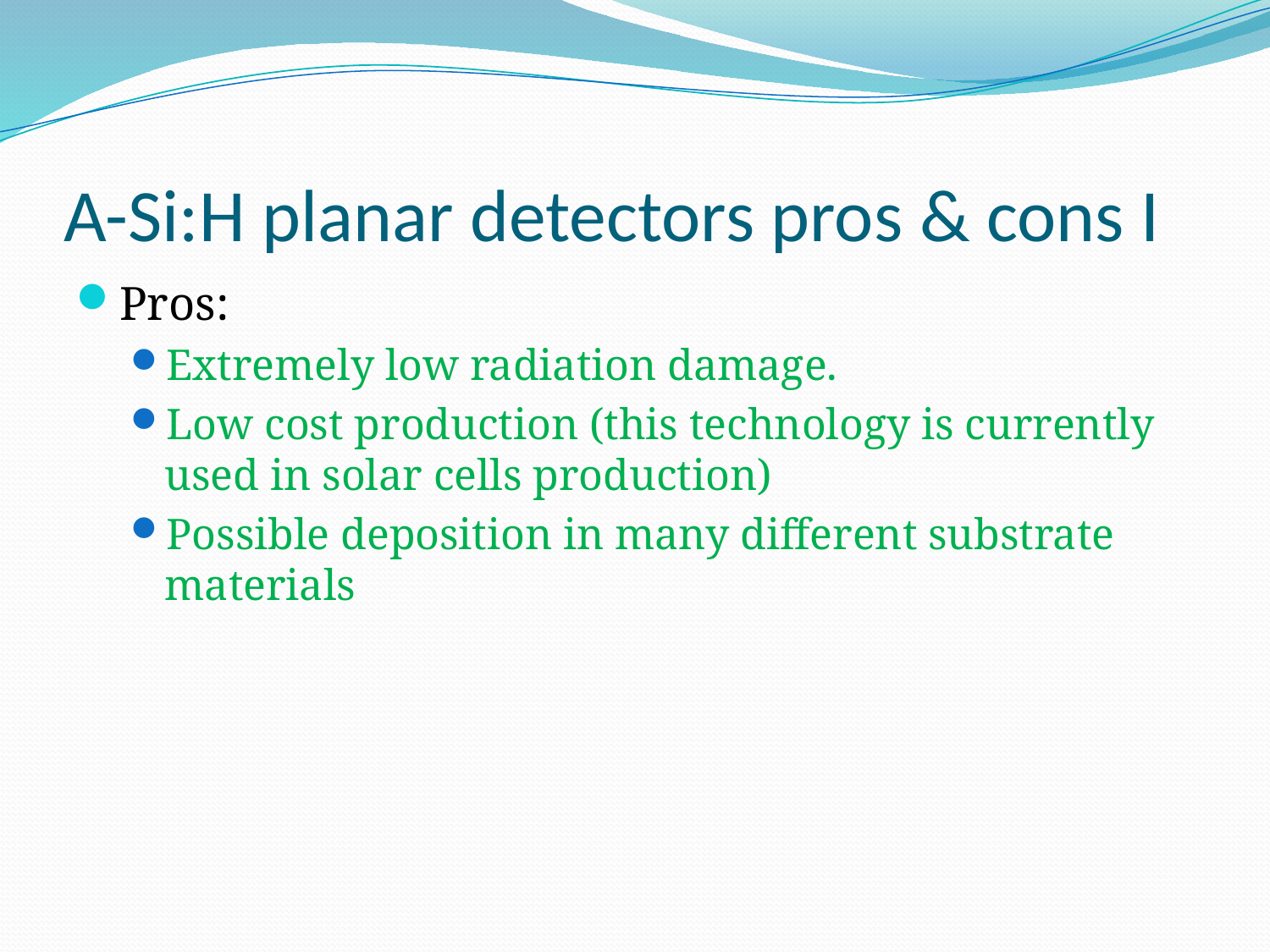

# A-Si:H planar detectors pros & cons I
Pros:
Extremely low radiation damage.
Low cost production (this technology is currently used in solar cells production)
Possible deposition in many different substrate materials